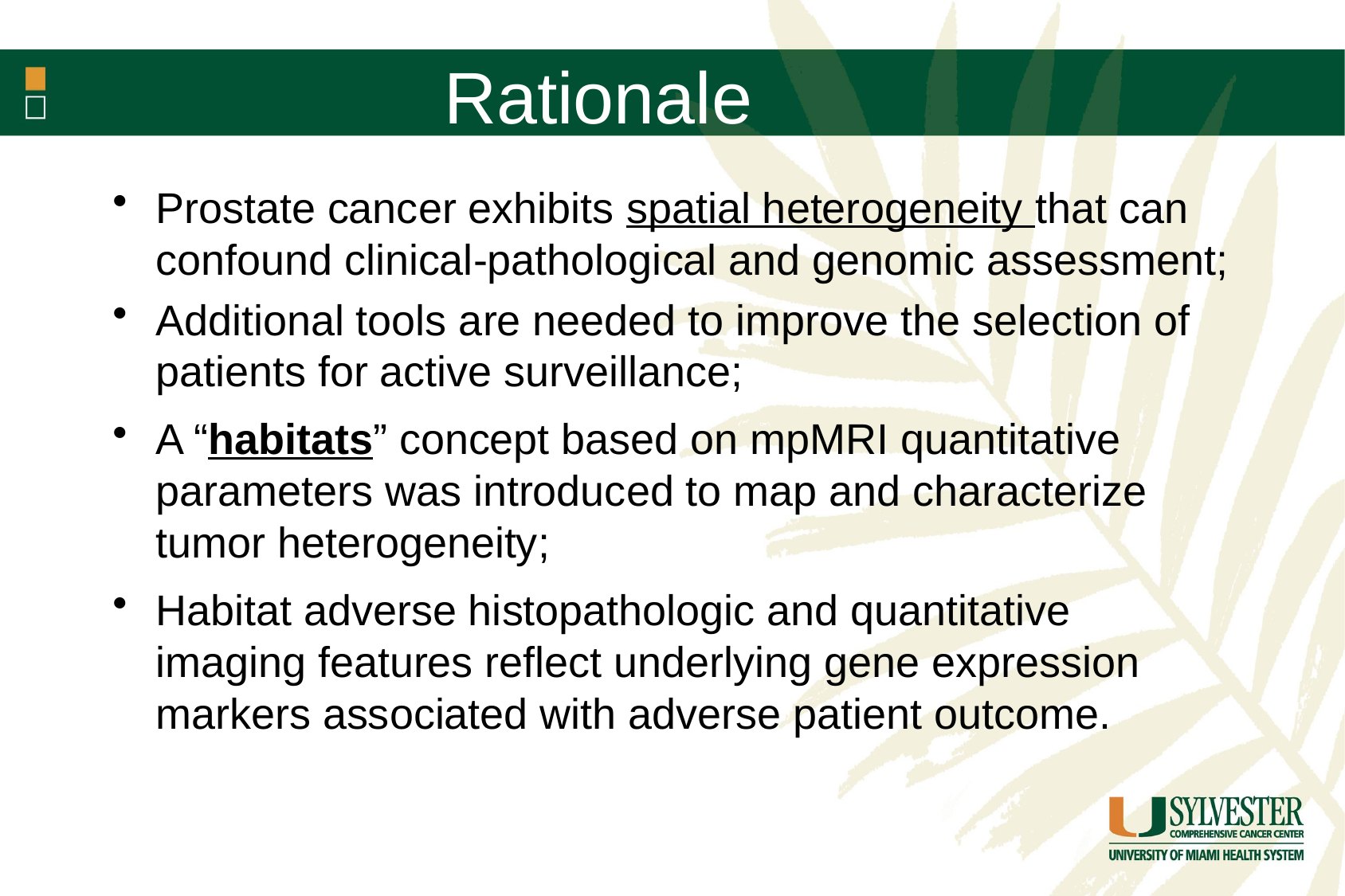

# Rationale
Prostate cancer exhibits spatial heterogeneity that can confound clinical-pathological and genomic assessment;
Additional tools are needed to improve the selection of patients for active surveillance;
A “habitats” concept based on mpMRI quantitative parameters was introduced to map and characterize tumor heterogeneity;
Habitat adverse histopathologic and quantitative imaging features reflect underlying gene expression markers associated with adverse patient outcome.